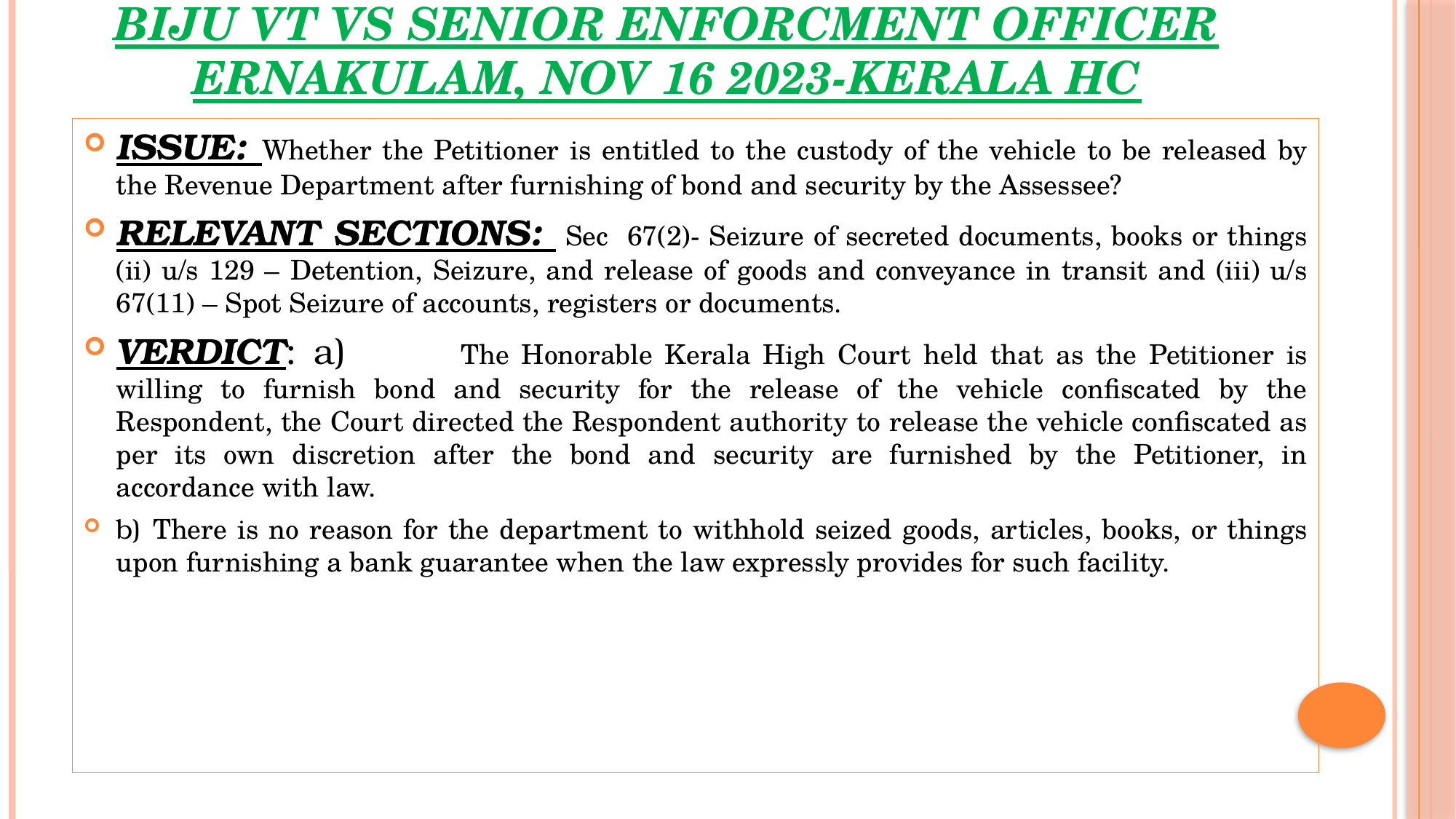

# BIJU VT VS SENIOR ENFORCMENT OFFICER ERNAKULAM, NOV 16 2023-KERALA HC
ISSUE: Whether the Petitioner is entitled to the custody of the vehicle to be released by the Revenue Department after furnishing of bond and security by the Assessee?
RELEVANT SECTIONS:  Sec  67(2)- Seizure of secreted documents, books or things (ii) u/s 129 – Detention, Seizure, and release of goods and conveyance in transit and (iii) u/s 67(11) – Spot Seizure of accounts, registers or documents.
VERDICT: a)	 The Honorable Kerala High Court held that as the Petitioner is willing to furnish bond and security for the release of the vehicle confiscated by the Respondent, the Court directed the Respondent authority to release the vehicle confiscated as per its own discretion after the bond and security are furnished by the Petitioner, in accordance with law.
b) There is no reason for the department to withhold seized goods, articles, books, or things upon furnishing a bank guarantee when the law expressly provides for such facility.